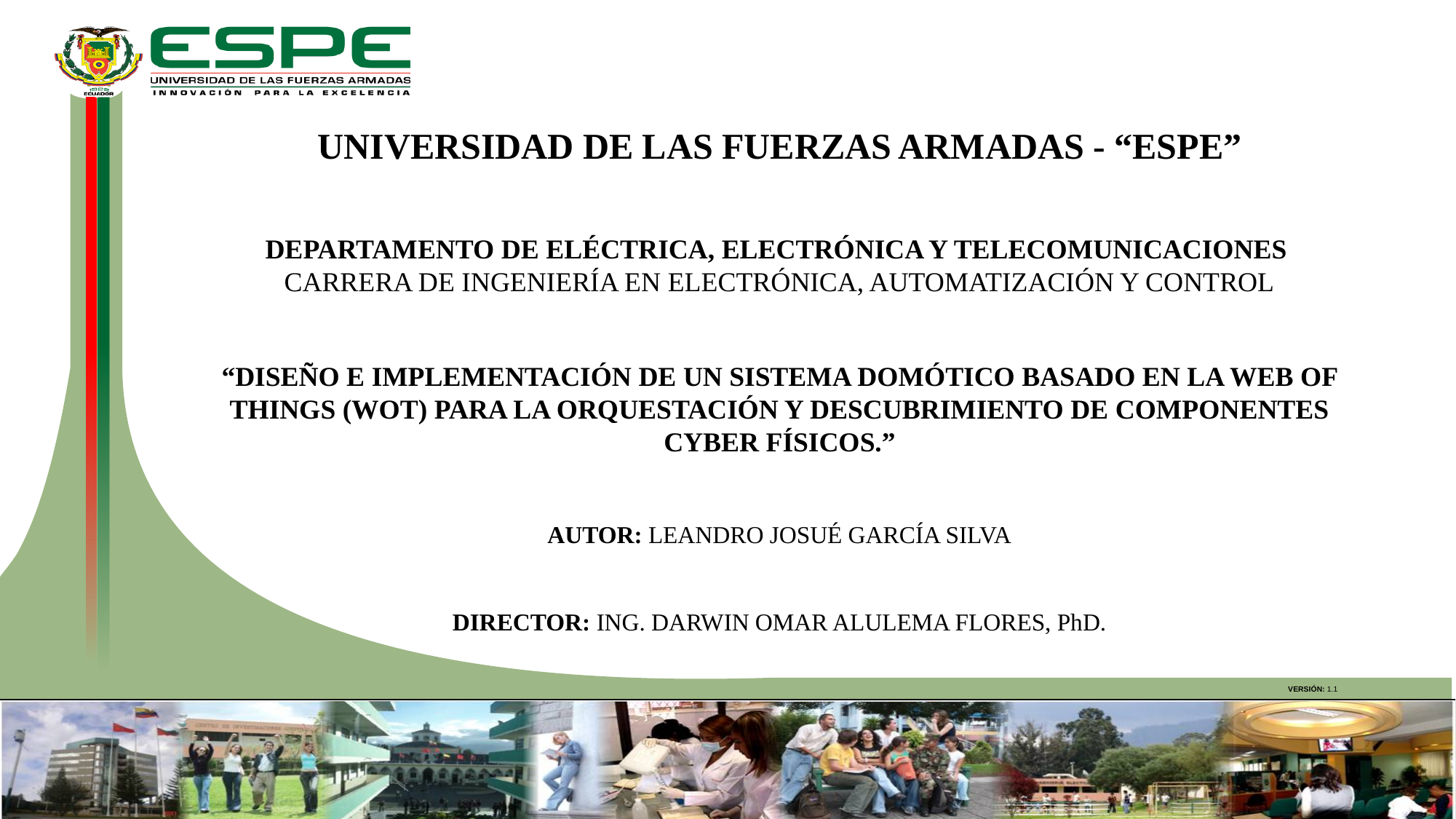

UNIVERSIDAD DE LAS FUERZAS ARMADAS - “ESPE”

DEPARTAMENTO DE ELÉCTRICA, ELECTRÓNICA Y TELECOMUNICACIONES
CARRERA DE INGENIERÍA EN ELECTRÓNICA, AUTOMATIZACIÓN Y CONTROL

“DISEÑO E IMPLEMENTACIÓN DE UN SISTEMA DOMÓTICO BASADO EN LA WEB OF THINGS (WOT) PARA LA ORQUESTACIÓN Y DESCUBRIMIENTO DE COMPONENTES CYBER FÍSICOS.”

AUTOR: LEANDRO JOSUÉ GARCÍA SILVA

DIRECTOR: ING. DARWIN OMAR ALULEMA FLORES, PhD.

VERSIÓN: 1.1